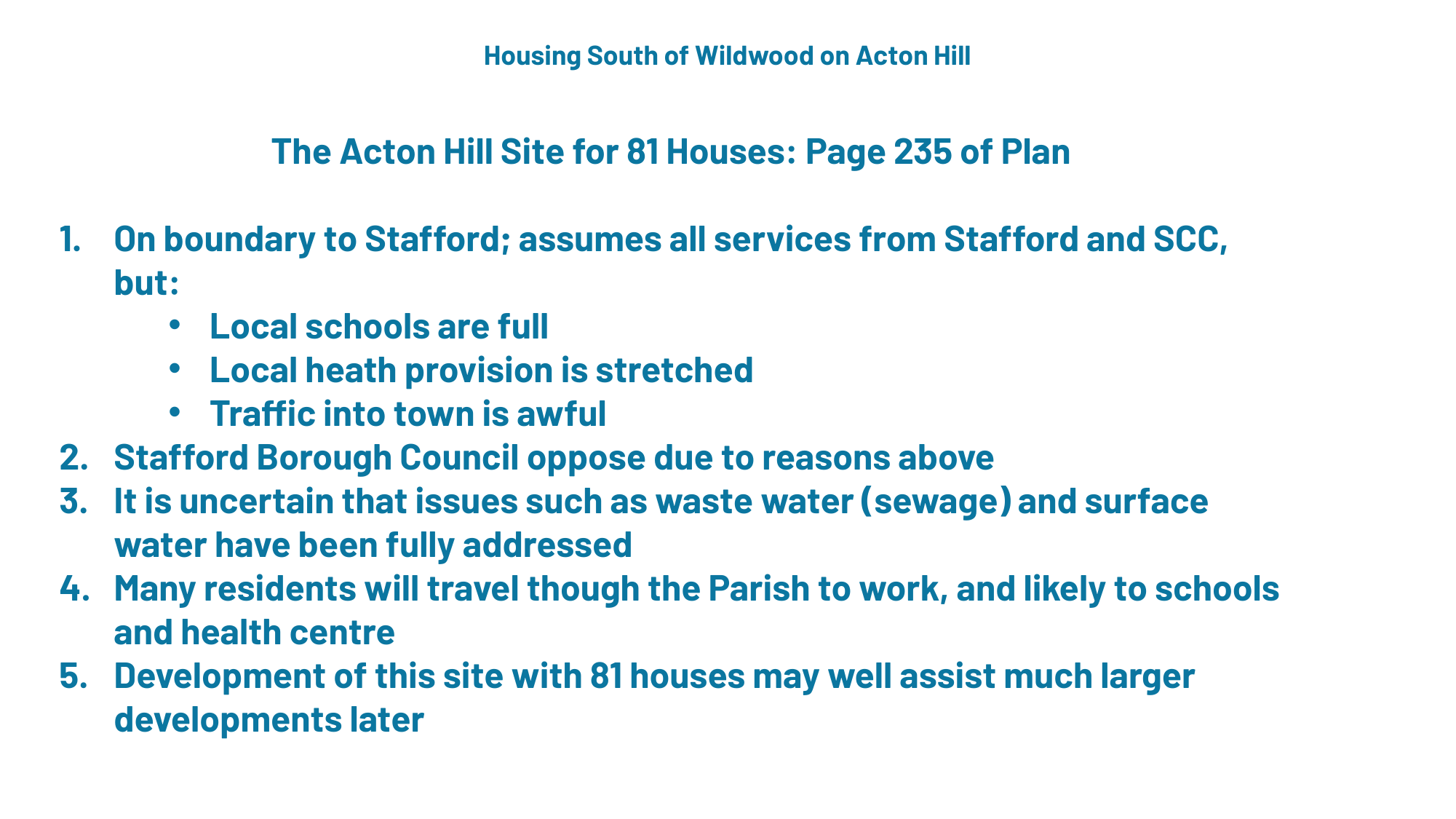

# Housing South of Wildwood on Acton Hill
The Acton Hill Site for 81 Houses: Page 235 of Plan

On boundary to Stafford; assumes all services from Stafford and SCC, but:
Local schools are full
Local heath provision is stretched
Traffic into town is awful
Stafford Borough Council oppose due to reasons above
It is uncertain that issues such as waste water (sewage) and surface water have been fully addressed
Many residents will travel though the Parish to work, and likely to schools and health centre
Development of this site with 81 houses may well assist much larger developments later